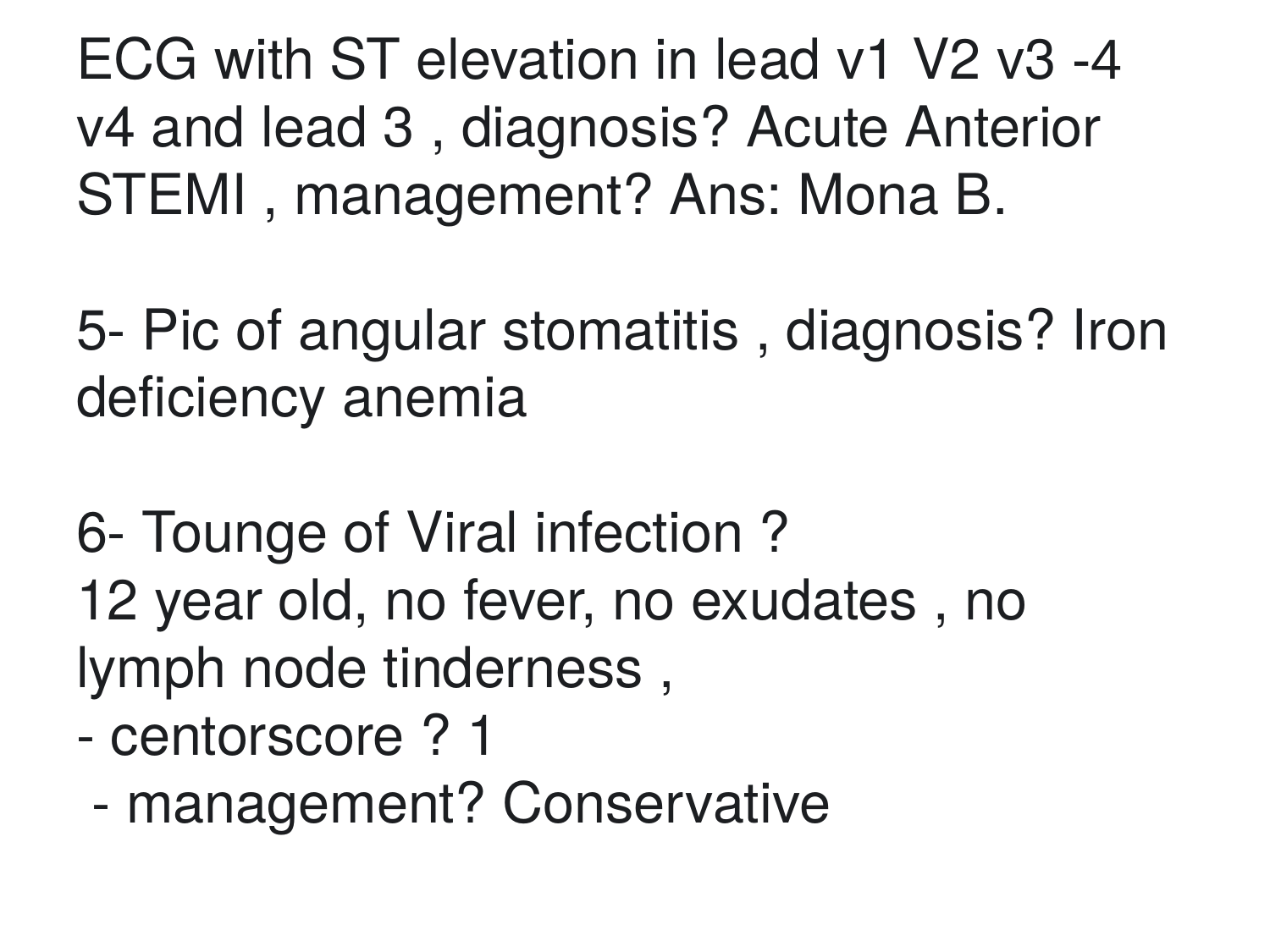

4- ECG with ST elevation in lead v1 V2 v3 v4 and lead 3 , diagnosis? Acute Anterior STEMI , management? Ans: Mona B.
5- Pic of angular stomatitis , diagnosis? Iron deficiency anemia
6- Tounge of Viral infection ? 
12 year old, no fever, no exudates , no lymph node tinderness ,
- centorscore ? 1 
- management? Conservative